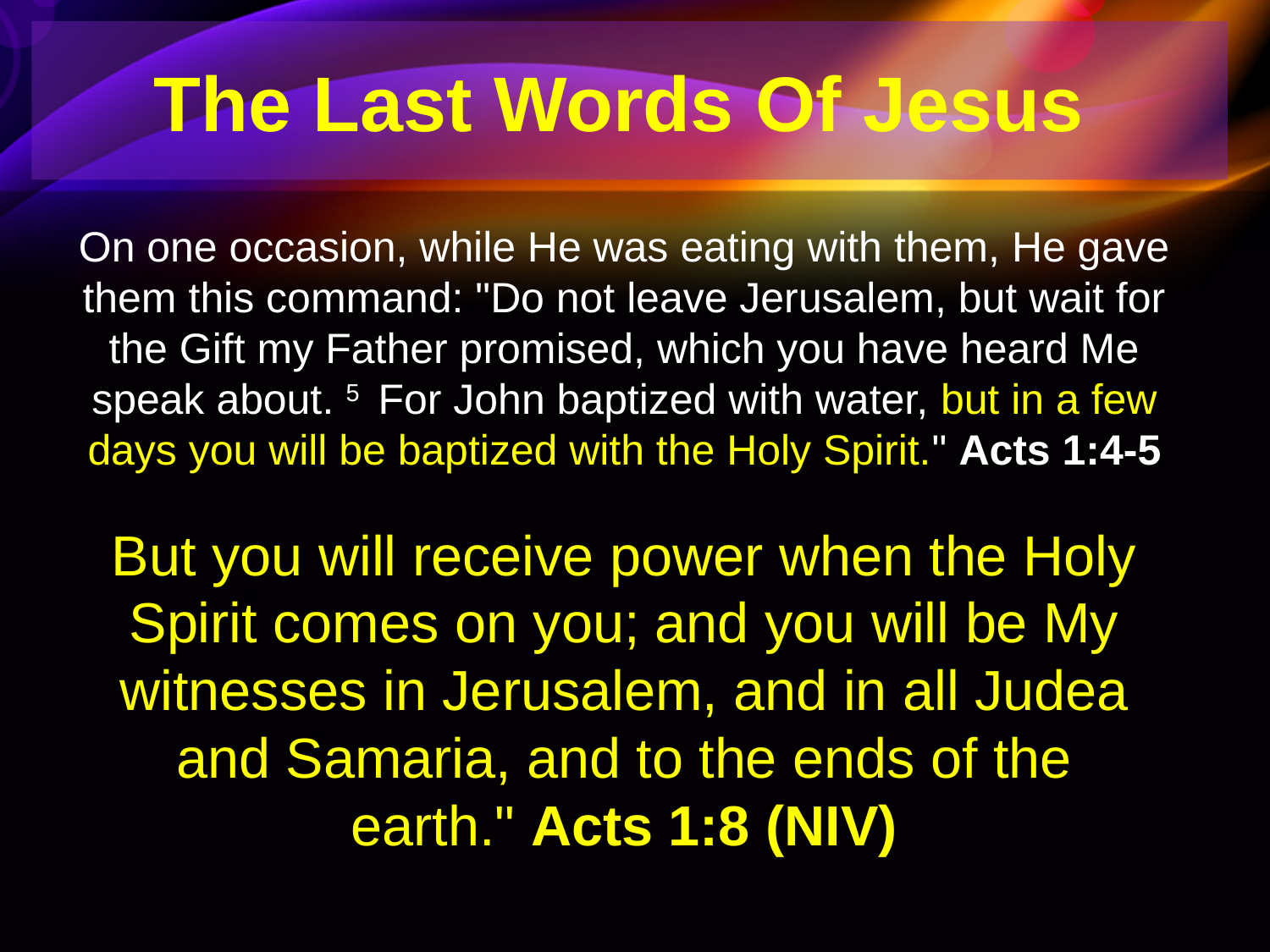

The Last Words Of Jesus
On one occasion, while He was eating with them, He gave them this command: "Do not leave Jerusalem, but wait for the Gift my Father promised, which you have heard Me speak about. 5  For John baptized with water, but in a few days you will be baptized with the Holy Spirit." Acts 1:4-5
But you will receive power when the Holy Spirit comes on you; and you will be My witnesses in Jerusalem, and in all Judea and Samaria, and to the ends of the earth." Acts 1:8 (NIV)